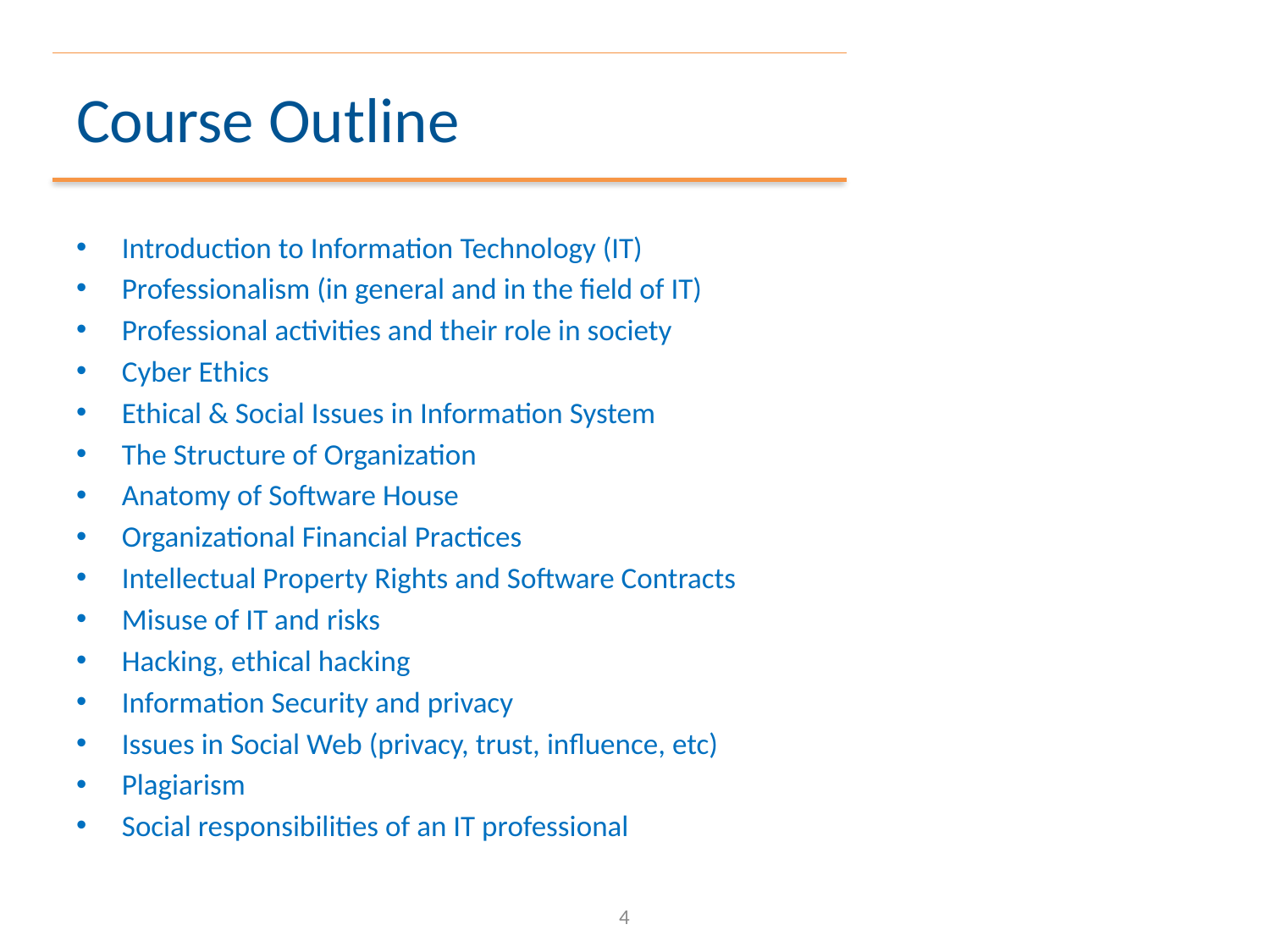

# Course Outline
Introduction to Information Technology (IT)
Professionalism (in general and in the field of IT)
Professional activities and their role in society
Cyber Ethics
Ethical & Social Issues in Information System
The Structure of Organization
Anatomy of Software House
Organizational Financial Practices
Intellectual Property Rights and Software Contracts
Misuse of IT and risks
Hacking, ethical hacking
Information Security and privacy
Issues in Social Web (privacy, trust, influence, etc)
Plagiarism
Social responsibilities of an IT professional
4